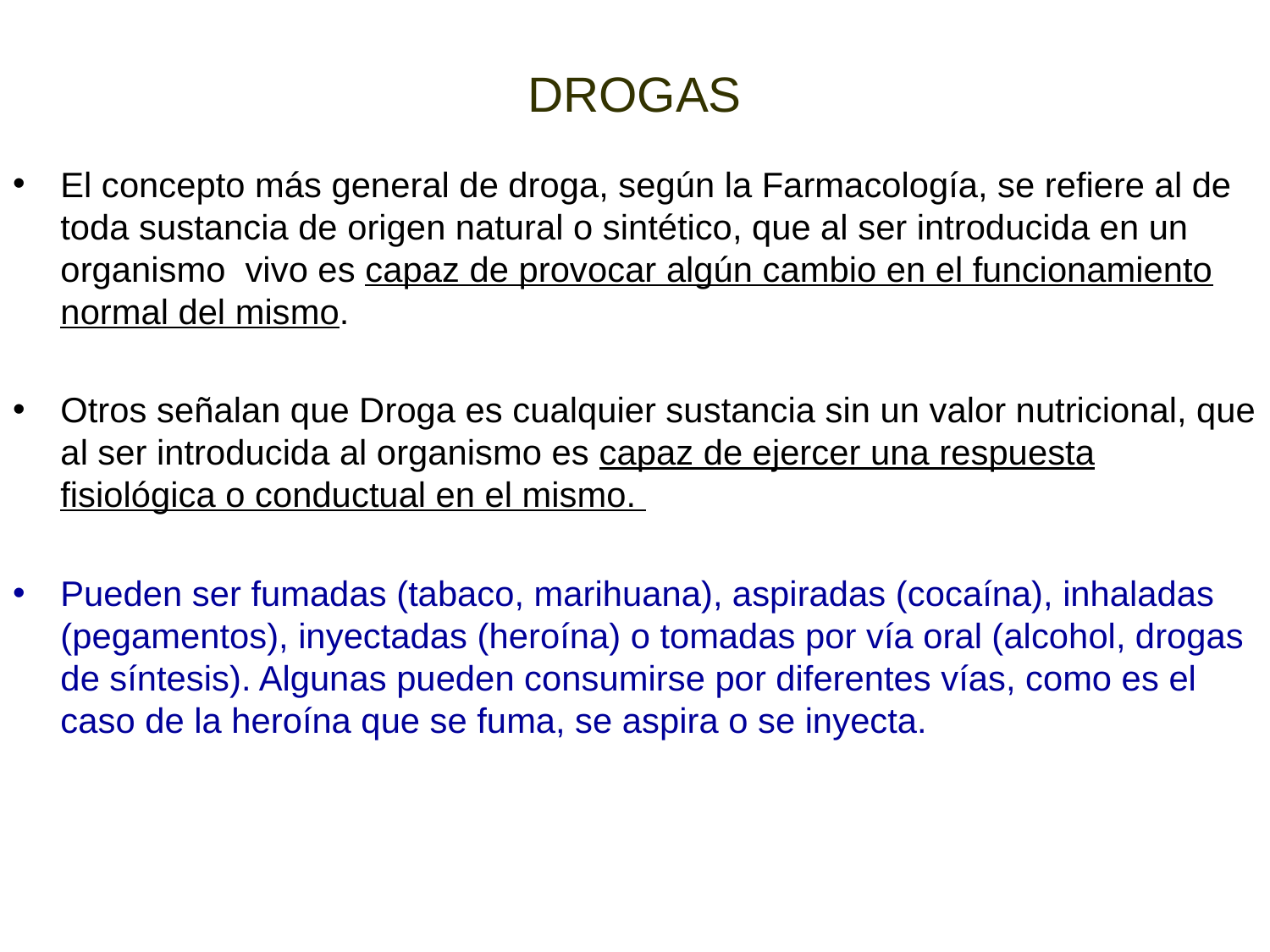

# DROGAS

El concepto más general de droga, según la Farmacología, se refiere al de toda sustancia de origen natural o sintético, que al ser introducida en un organismo  vivo es capaz de provocar algún cambio en el funcionamiento normal del mismo.

Otros señalan que Droga es cualquier sustancia sin un valor nutricional, que al ser introducida al organismo es capaz de ejercer una respuesta fisiológica o conductual en el mismo.

Pueden ser fumadas (tabaco, marihuana), aspiradas (cocaína), inhaladas (pegamentos), inyectadas (heroína) o tomadas por vía oral (alcohol, drogas de síntesis). Algunas pueden consumirse por diferentes vías, como es el caso de la heroína que se fuma, se aspira o se inyecta.